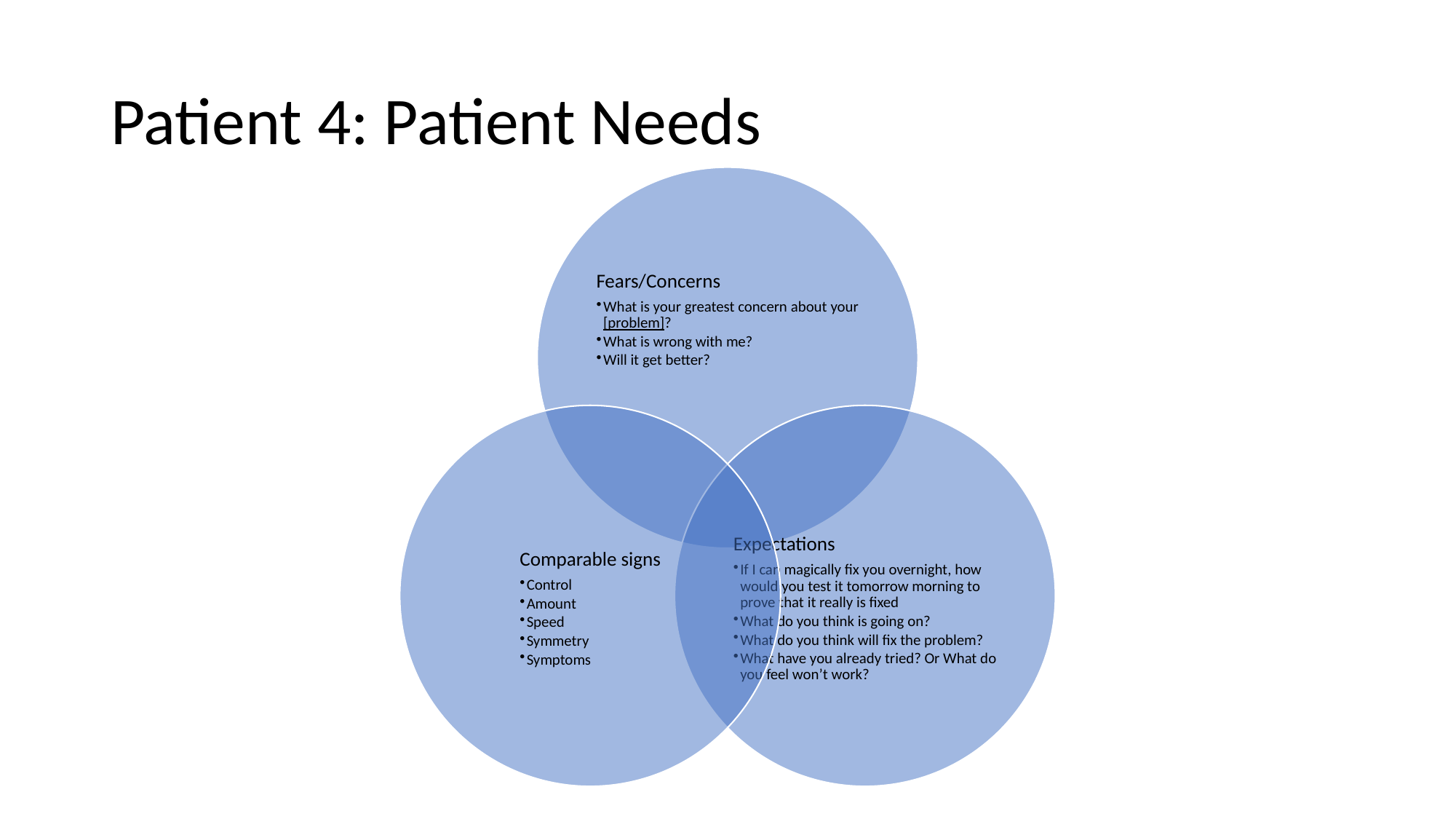

# Patient 4: Patient Needs
Fears/Concerns
What is your greatest concern about your [problem]?
What is wrong with me?
Will it get better?
Expectations
If I can magically fix you overnight, how would you test it tomorrow morning to prove that it really is fixed
What do you think is going on?
What do you think will fix the problem?
What have you already tried? Or What do you feel won’t work?
Comparable signs
Control
Amount
Speed
Symmetry
Symptoms